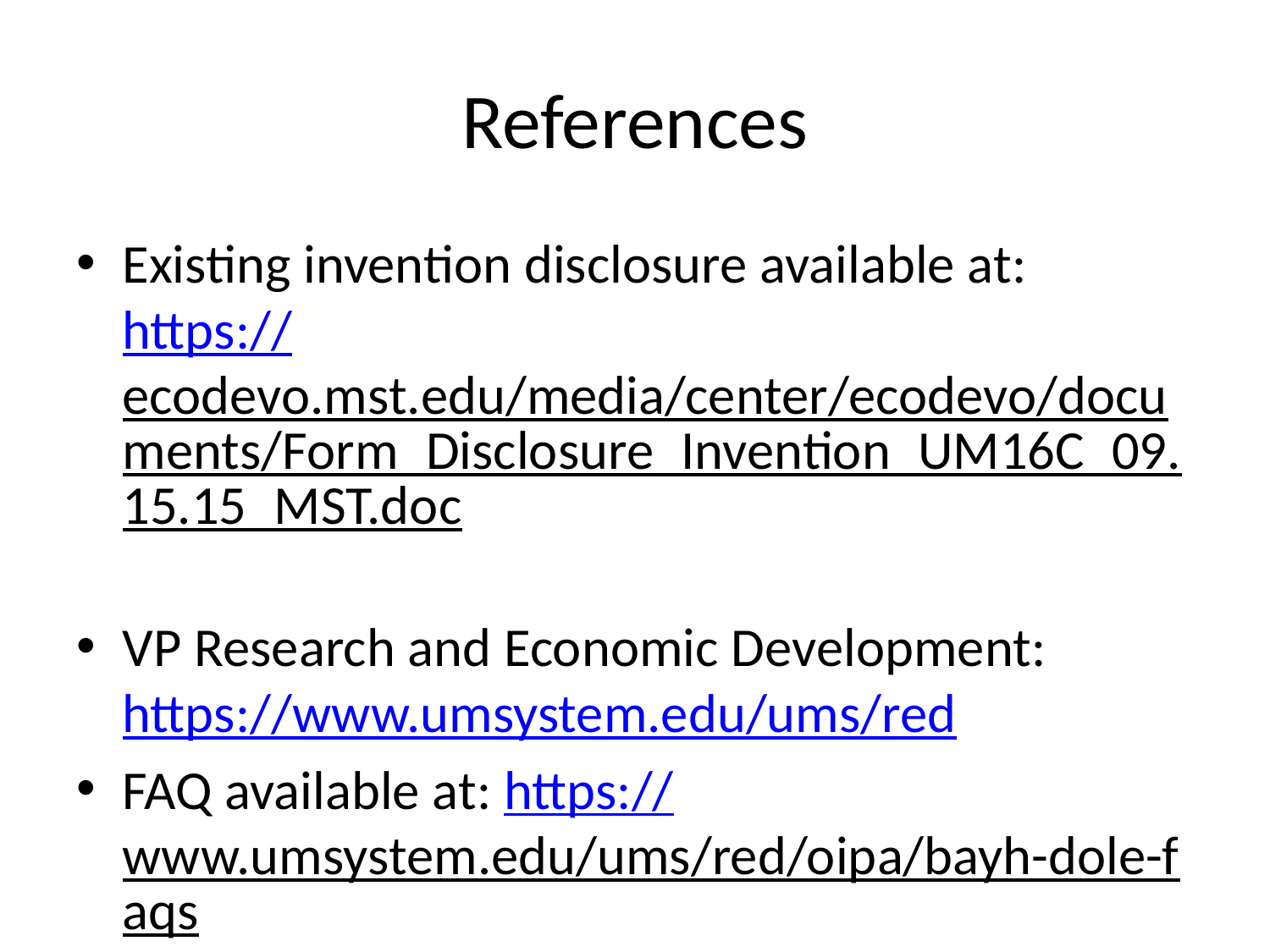

# References
Existing invention disclosure available at: https://ecodevo.mst.edu/media/center/ecodevo/documents/Form_Disclosure_Invention_UM16C_09.15.15_MST.doc
VP Research and Economic Development: https://www.umsystem.edu/ums/red
FAQ available at: https://www.umsystem.edu/ums/red/oipa/bayh-dole-faqs